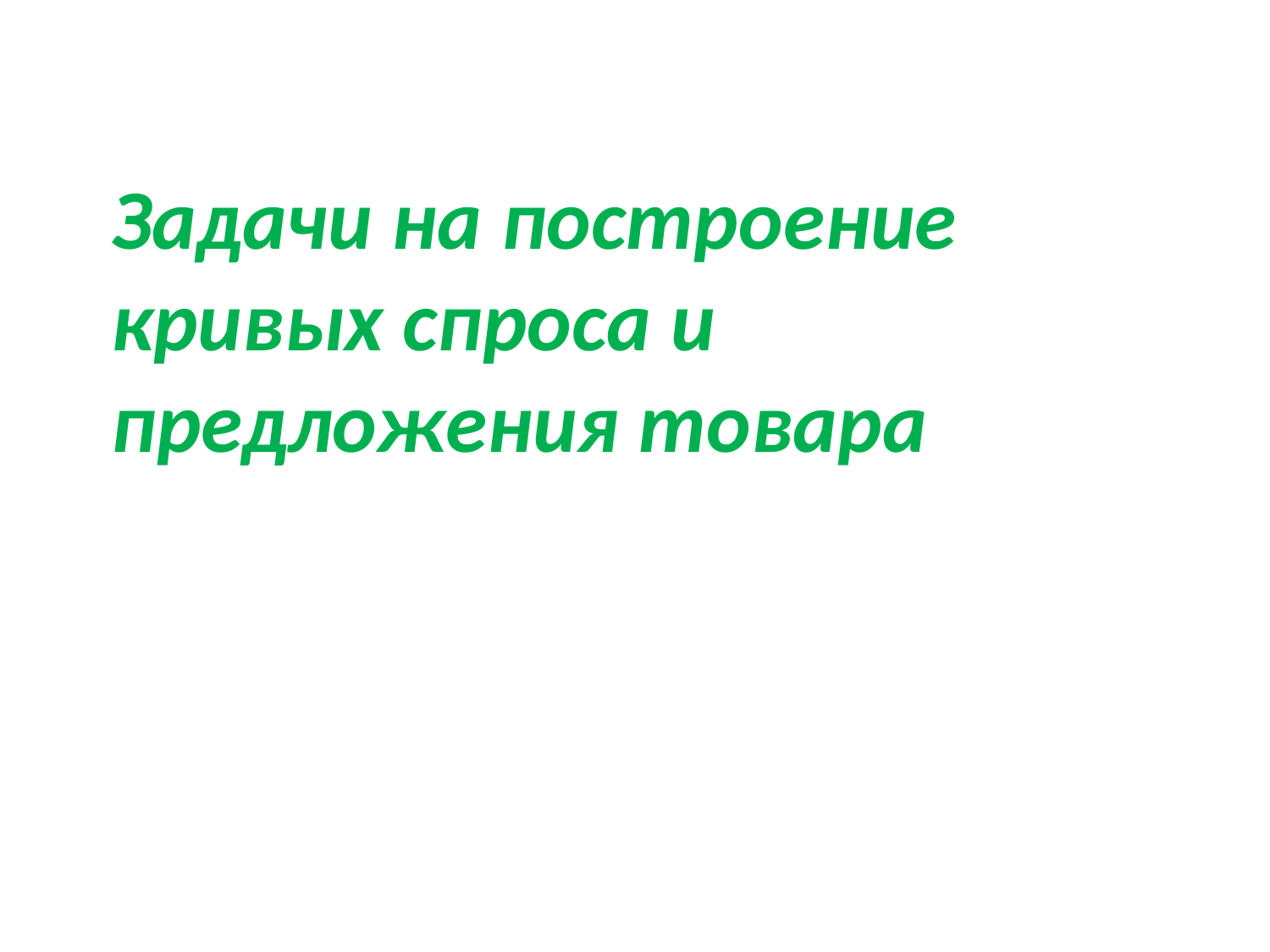

Задачи на построение кривых спроса и предложения товара